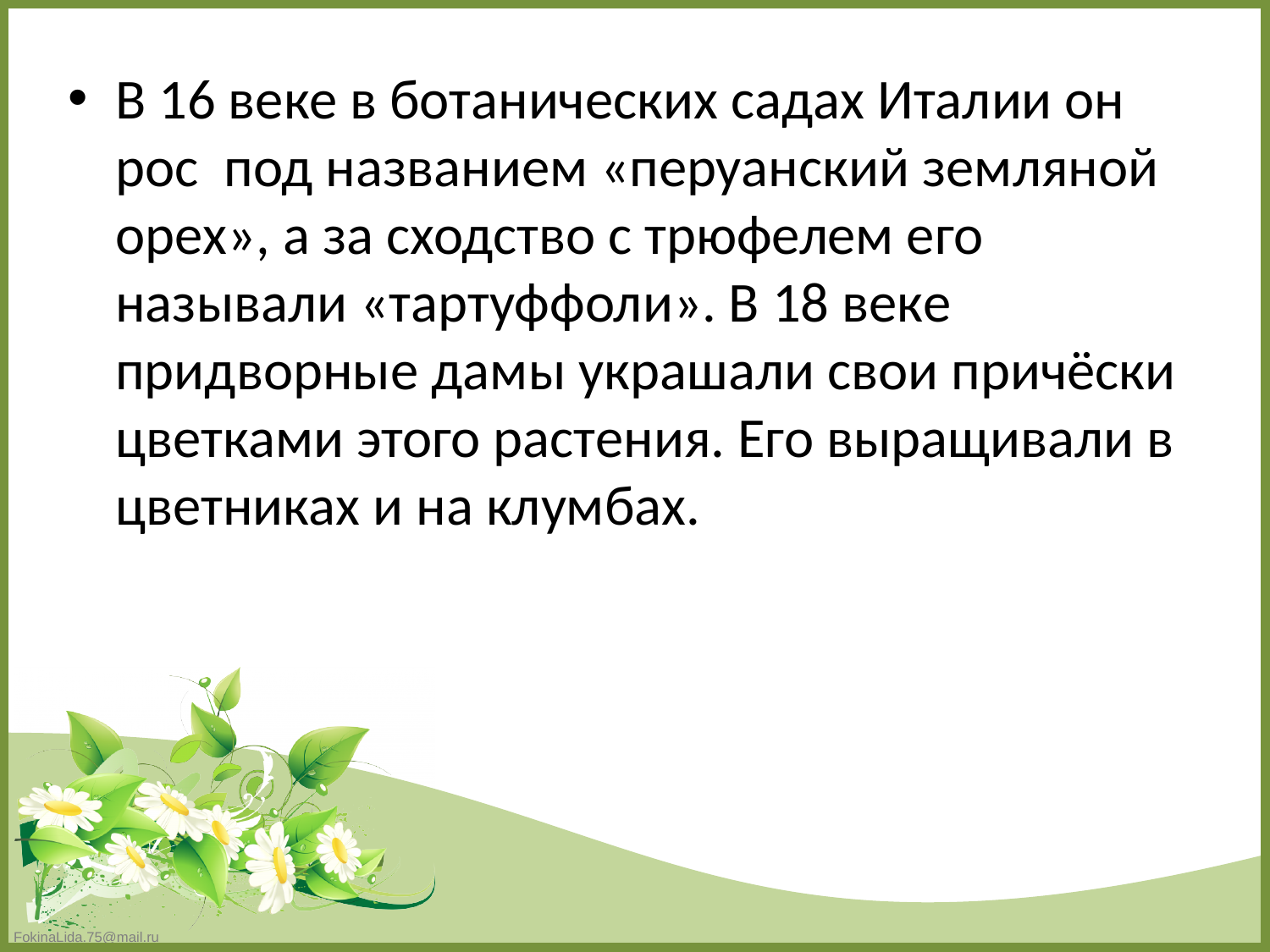

В 16 веке в ботанических садах Италии он рос  под названием «перуанский земляной орех», а за сходство с трюфелем его называли «тартуффоли». В 18 веке придворные дамы украшали свои причёски цветками этого растения. Его выращивали в цветниках и на клумбах.